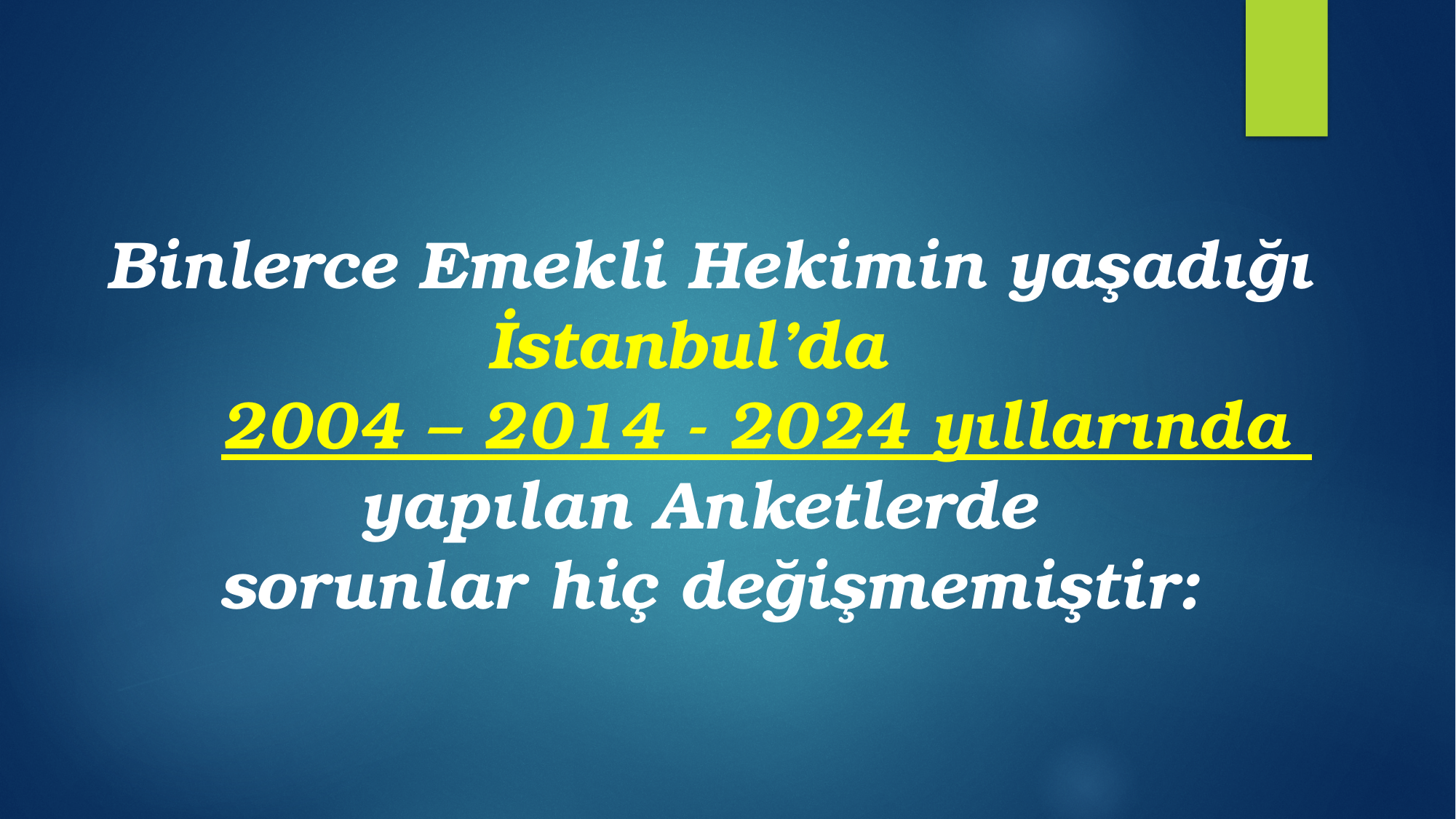

# Binlerce Emekli Hekimin yaşadığı İstanbul’da 2004 – 2014 - 2024 yıllarında yapılan Anketlerde sorunlar hiç değişmemiştir: